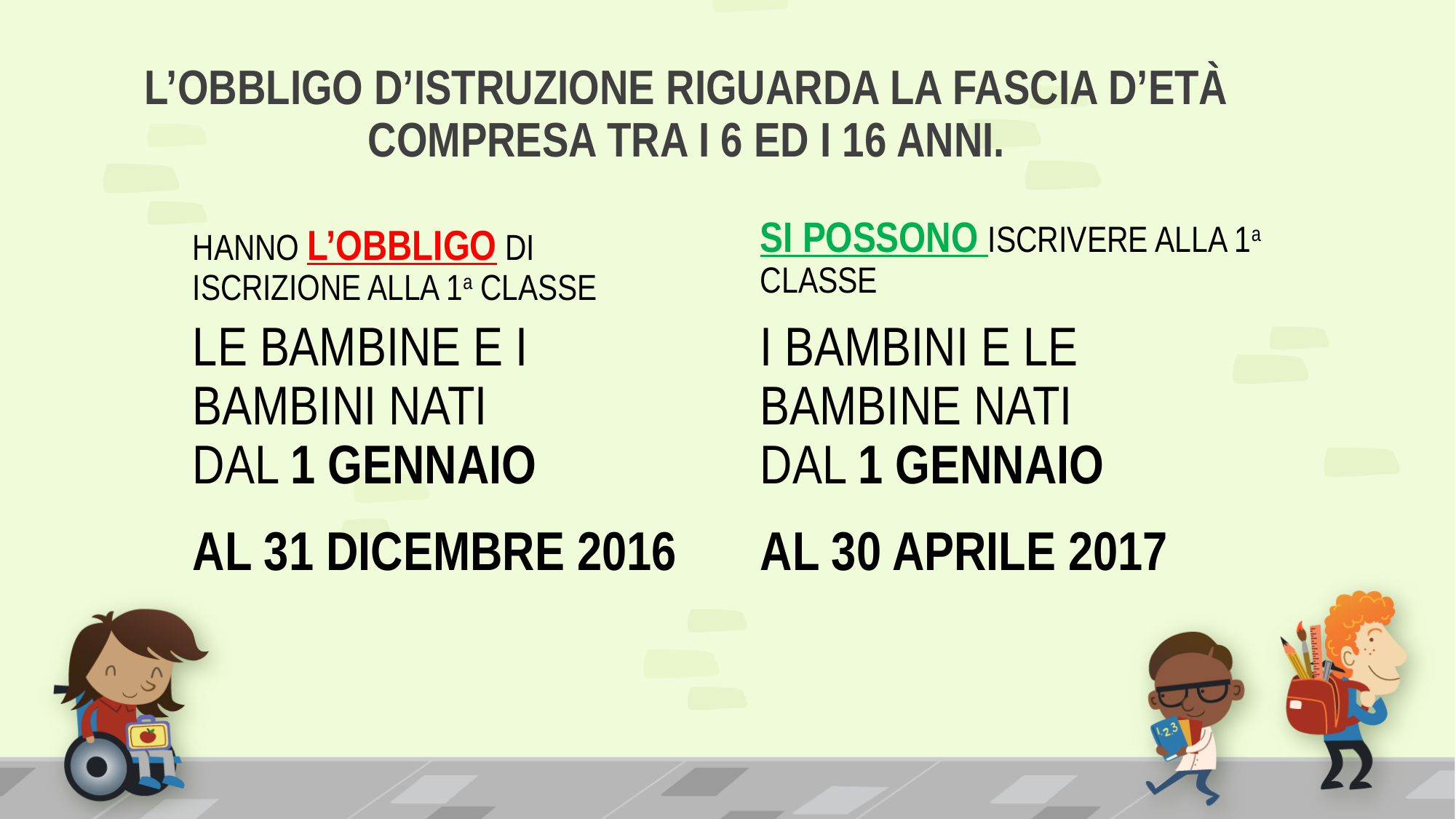

# L’OBBLIGO D’ISTRUZIONE RIGUARDA LA FASCIA D’ETÀ COMPRESA TRA I 6 ED I 16 ANNI.
SI POSSONO ISCRIVERE ALLA 1a CLASSE
HANNO L’OBBLIGO DI ISCRIZIONE ALLA 1a CLASSE
LE BAMBINE E I BAMBINI NATI           DAL 1 GENNAIO
AL 31 DICEMBRE 2016

I BAMBINI E LE BAMBINE NATI          DAL 1 GENNAIO
AL 30 APRILE 2017